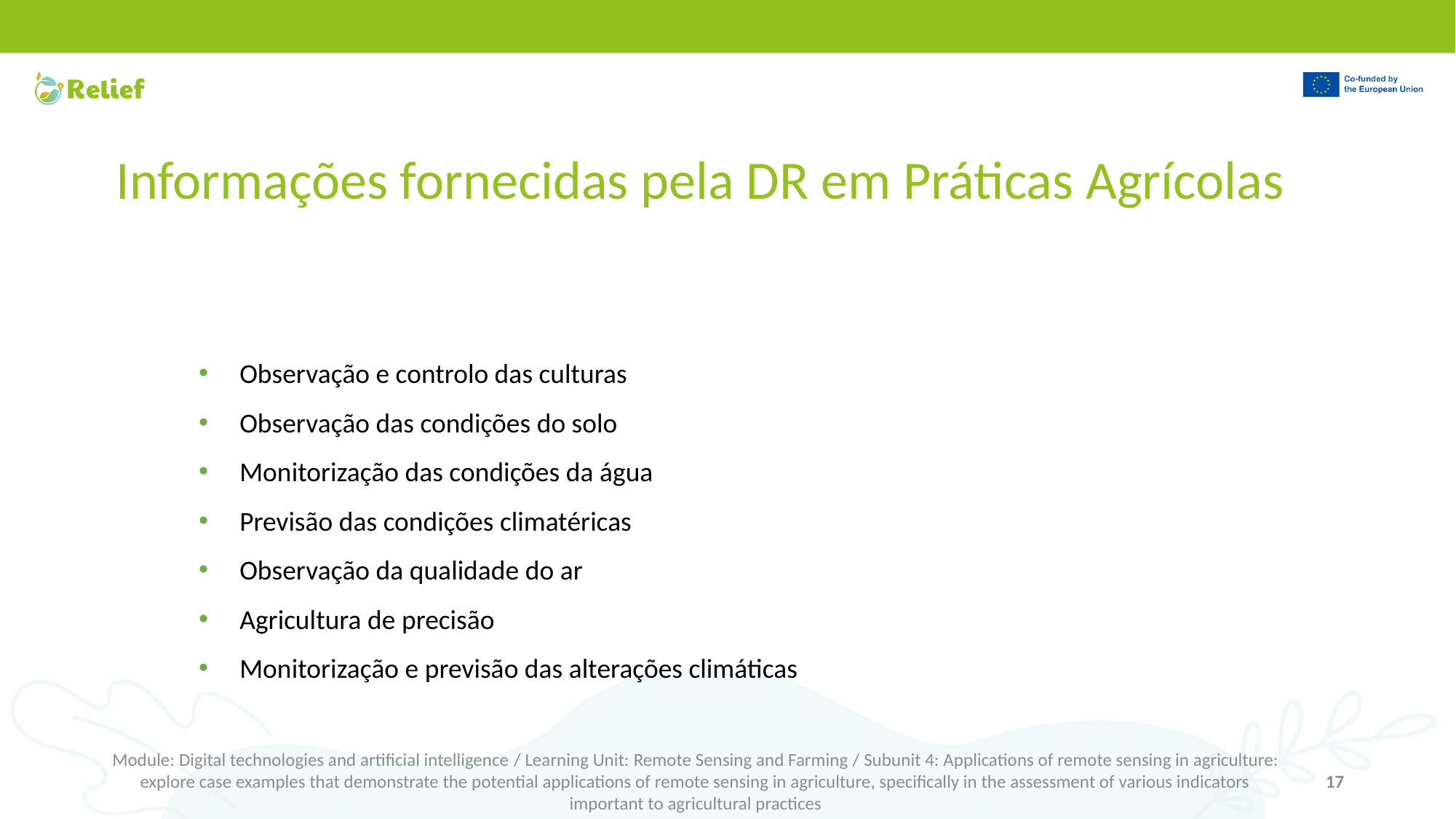

# Informações fornecidas pela DR em Práticas Agrícolas
Observação e controlo das culturas
Observação das condições do solo
Monitorização das condições da água
Previsão das condições climatéricas
Observação da qualidade do ar
Agricultura de precisão
Monitorização e previsão das alterações climáticas
Module: Digital technologies and artificial intelligence / Learning Unit: Remote Sensing and Farming / Subunit 4: Applications of remote sensing in agriculture: explore case examples that demonstrate the potential applications of remote sensing in agriculture, specifically in the assessment of various indicators important to agricultural practices
17